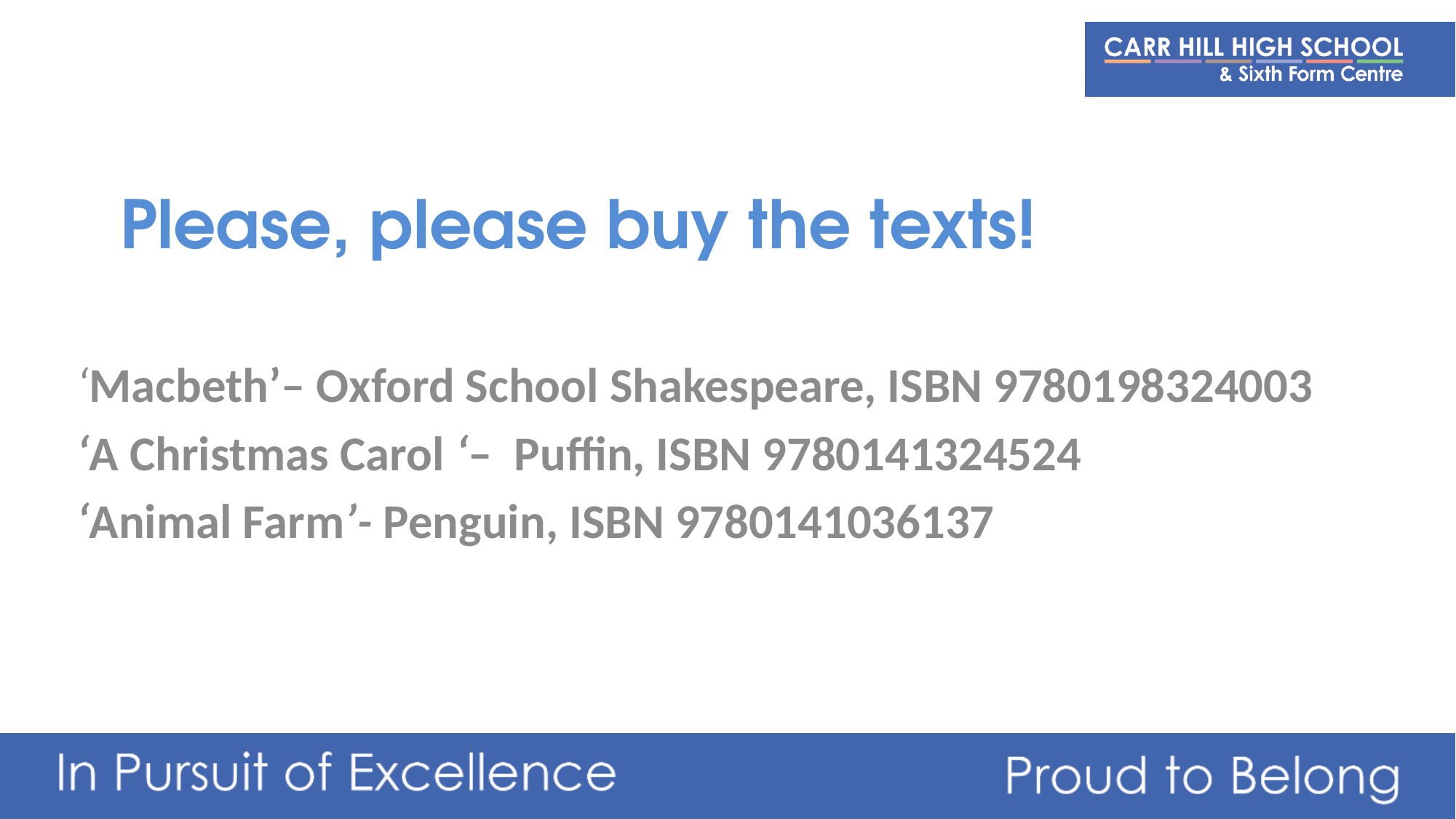

# Please, please buy the texts!

‘Macbeth’– Oxford School Shakespeare, ISBN 9780198324003
‘A Christmas Carol ‘–  Puffin, ISBN 9780141324524
‘Animal Farm’- Penguin, ISBN 9780141036137